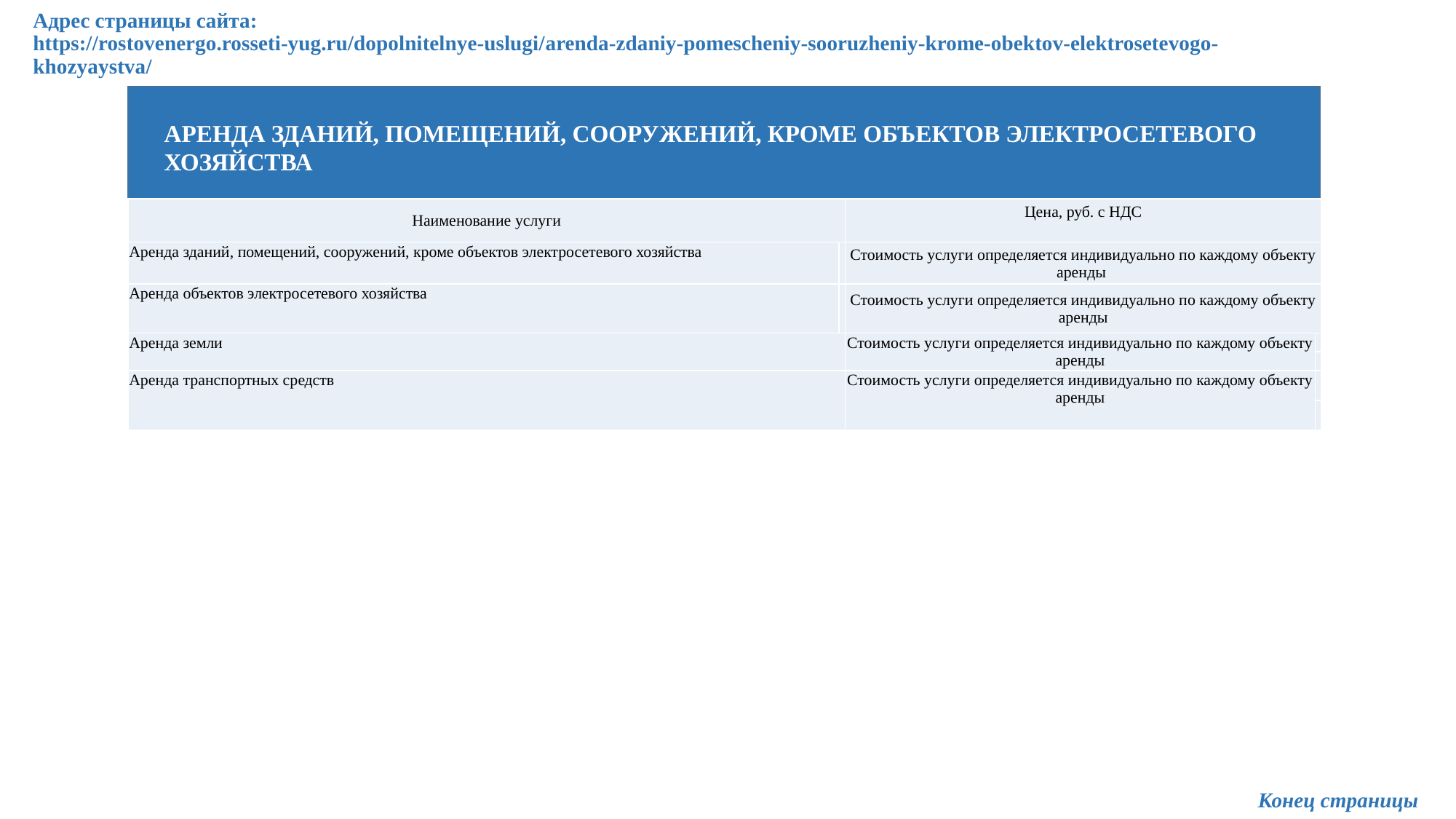

# Адрес страницы сайта: https://rostovenergo.rosseti-yug.ru/dopolnitelnye-uslugi/arenda-zdaniy-pomescheniy-sooruzheniy-krome-obektov-elektrosetevogo-khozyaystva/

АРЕНДА ЗДАНИЙ, ПОМЕЩЕНИЙ, СООРУЖЕНИЙ, КРОМЕ ОБЪЕКТОВ ЭЛЕКТРОСЕТЕВОГО ХОЗЯЙСТВА
| Наименование услуги |  | Цена, руб. с НДС |  |
| --- | --- | --- | --- |
| Аренда зданий, помещений, сооружений, кроме объектов электросетевого хозяйства |  | Стоимость услуги определяется индивидуально по каждому объекту аренды |  |
| Аренда объектов электросетевого хозяйства |  | Стоимость услуги определяется индивидуально по каждому объекту аренды |  |
| Аренда земли |  | Стоимость услуги определяется индивидуально по каждому объекту аренды |  |
|  |  |  |  |
| Аренда транспортных средств |  | Стоимость услуги определяется индивидуально по каждому объекту аренды |  |
|  |  |  |  |
Конец страницы